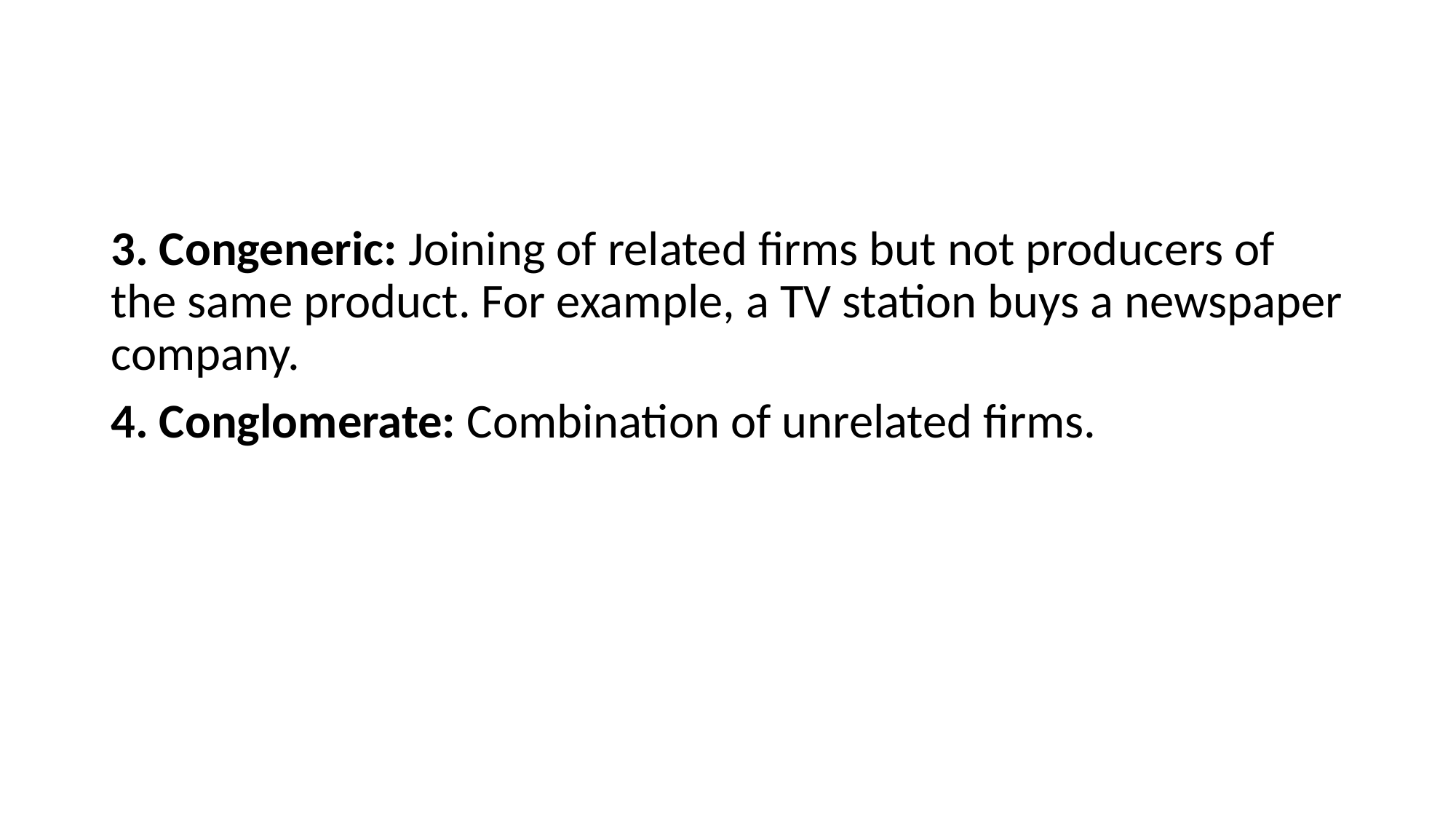

#
3. Congeneric: Joining of related firms but not producers of the same product. For example, a TV station buys a newspaper company.
4. Conglomerate: Combination of unrelated firms.